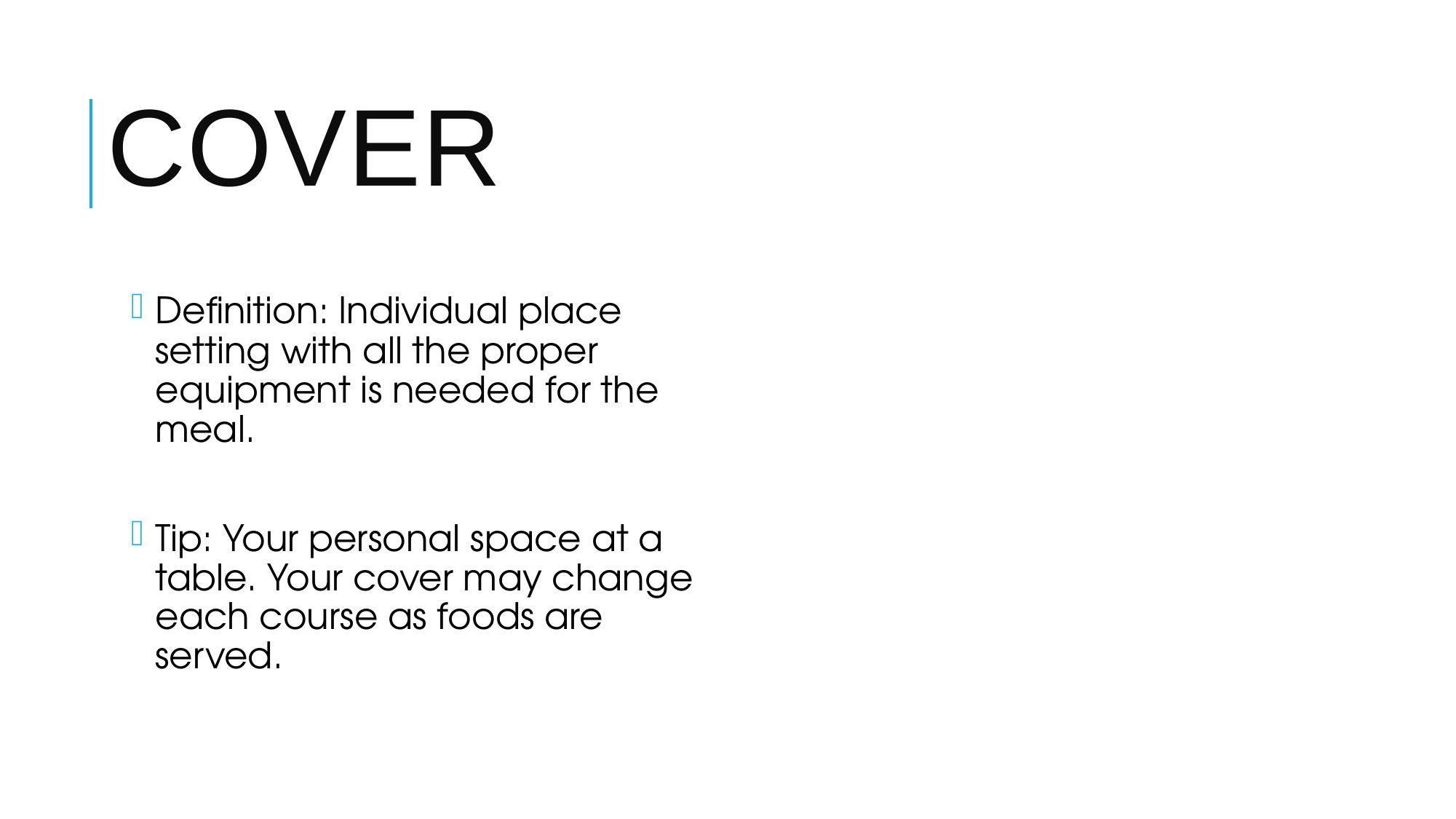

# Cover
Definition: Individual place setting with all the proper equipment is needed for the meal.

Tip: Your personal space at a table. Your cover may change each course as foods are served.